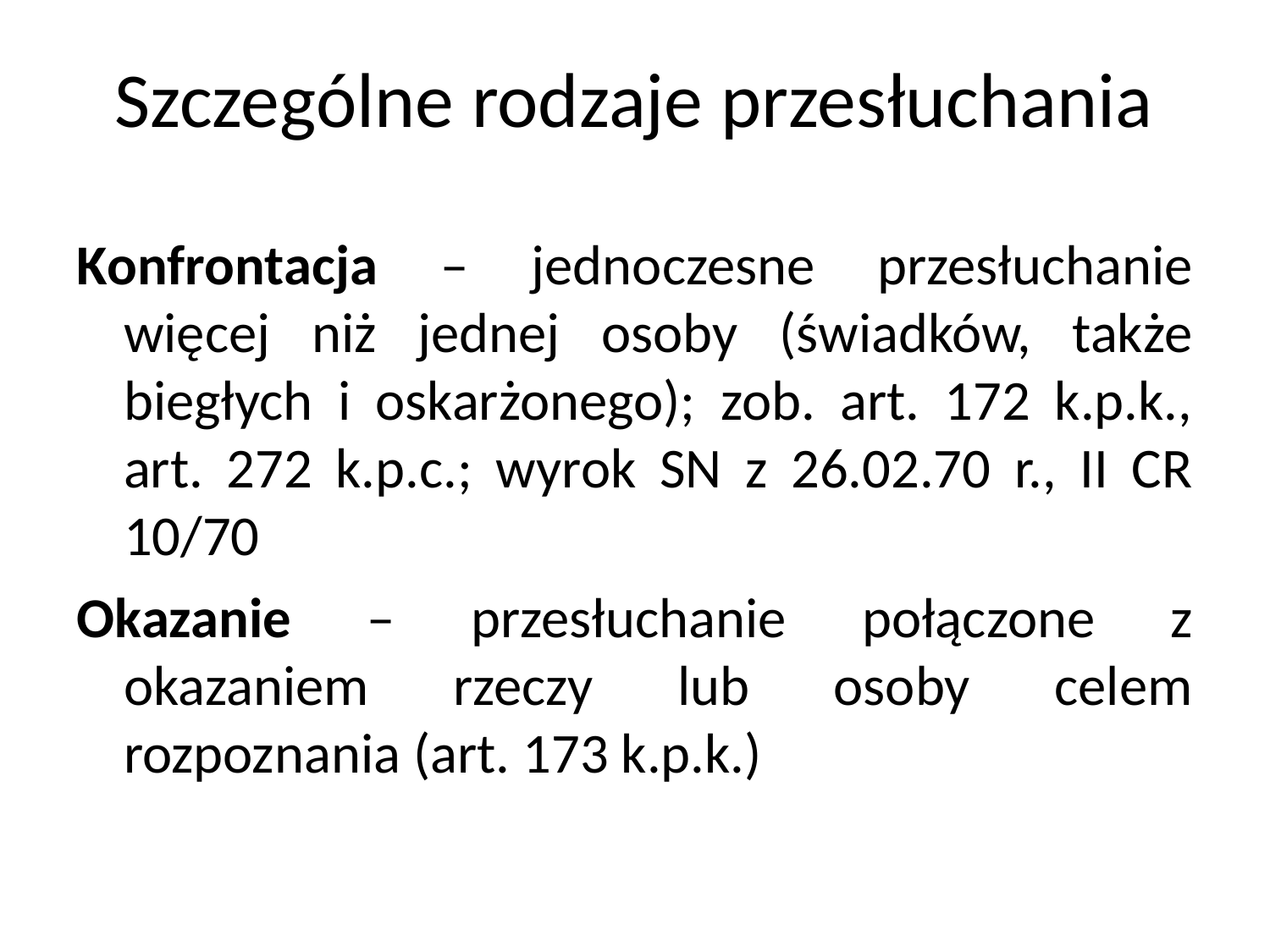

# Szczególne rodzaje przesłuchania
Konfrontacja – jednoczesne przesłuchanie więcej niż jednej osoby (świadków, także biegłych i oskarżonego); zob. art. 172 k.p.k., art. 272 k.p.c.; wyrok SN z 26.02.70 r., II CR 10/70
Okazanie – przesłuchanie połączone z okazaniem rzeczy lub osoby celem rozpoznania (art. 173 k.p.k.)